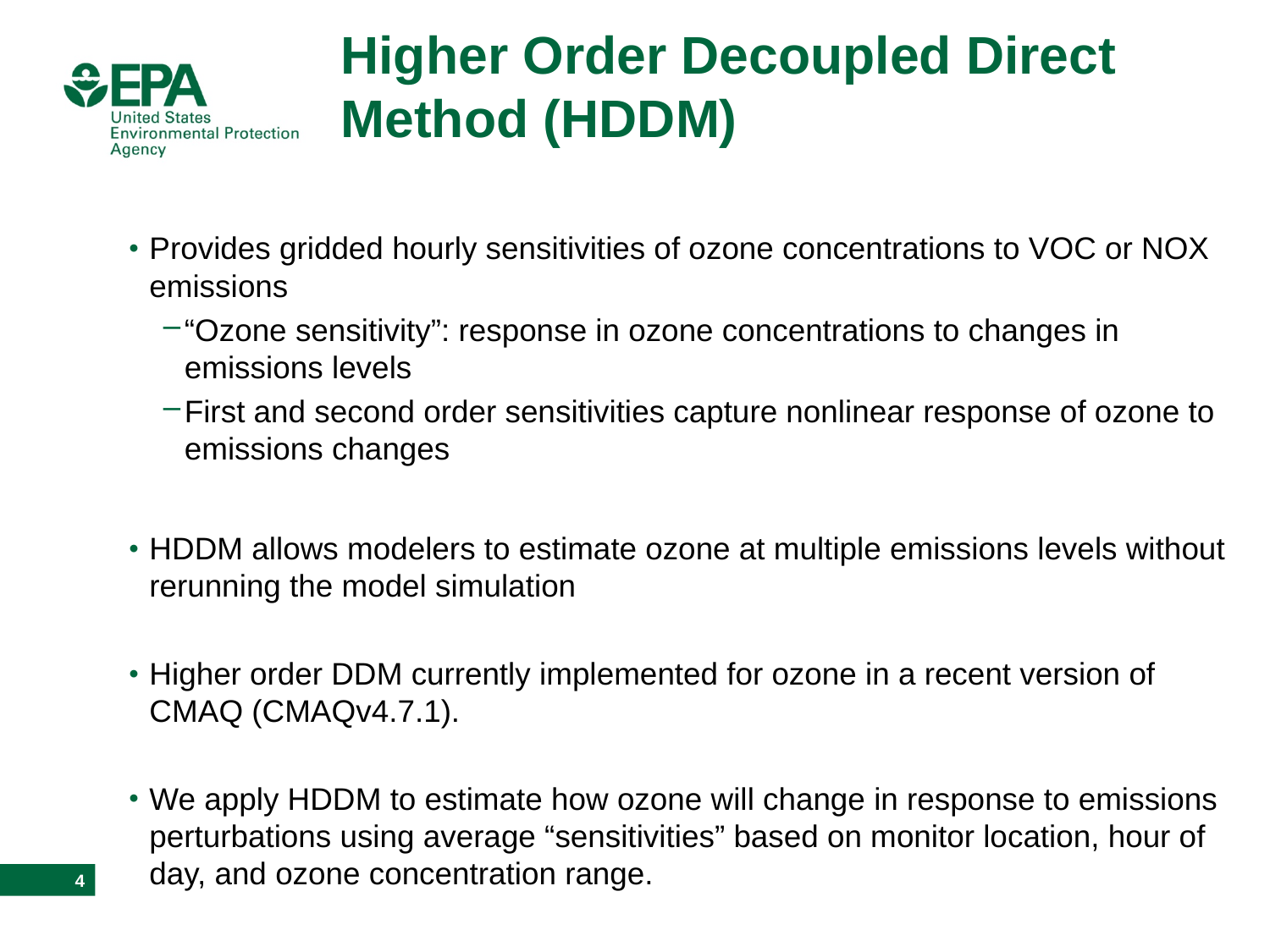

# Higher Order Decoupled Direct Method (HDDM)
Provides gridded hourly sensitivities of ozone concentrations to VOC or NOX emissions
“Ozone sensitivity”: response in ozone concentrations to changes in emissions levels
First and second order sensitivities capture nonlinear response of ozone to emissions changes

HDDM allows modelers to estimate ozone at multiple emissions levels without rerunning the model simulation

Higher order DDM currently implemented for ozone in a recent version of CMAQ (CMAQv4.7.1).

We apply HDDM to estimate how ozone will change in response to emissions perturbations using average “sensitivities” based on monitor location, hour of day, and ozone concentration range.

4